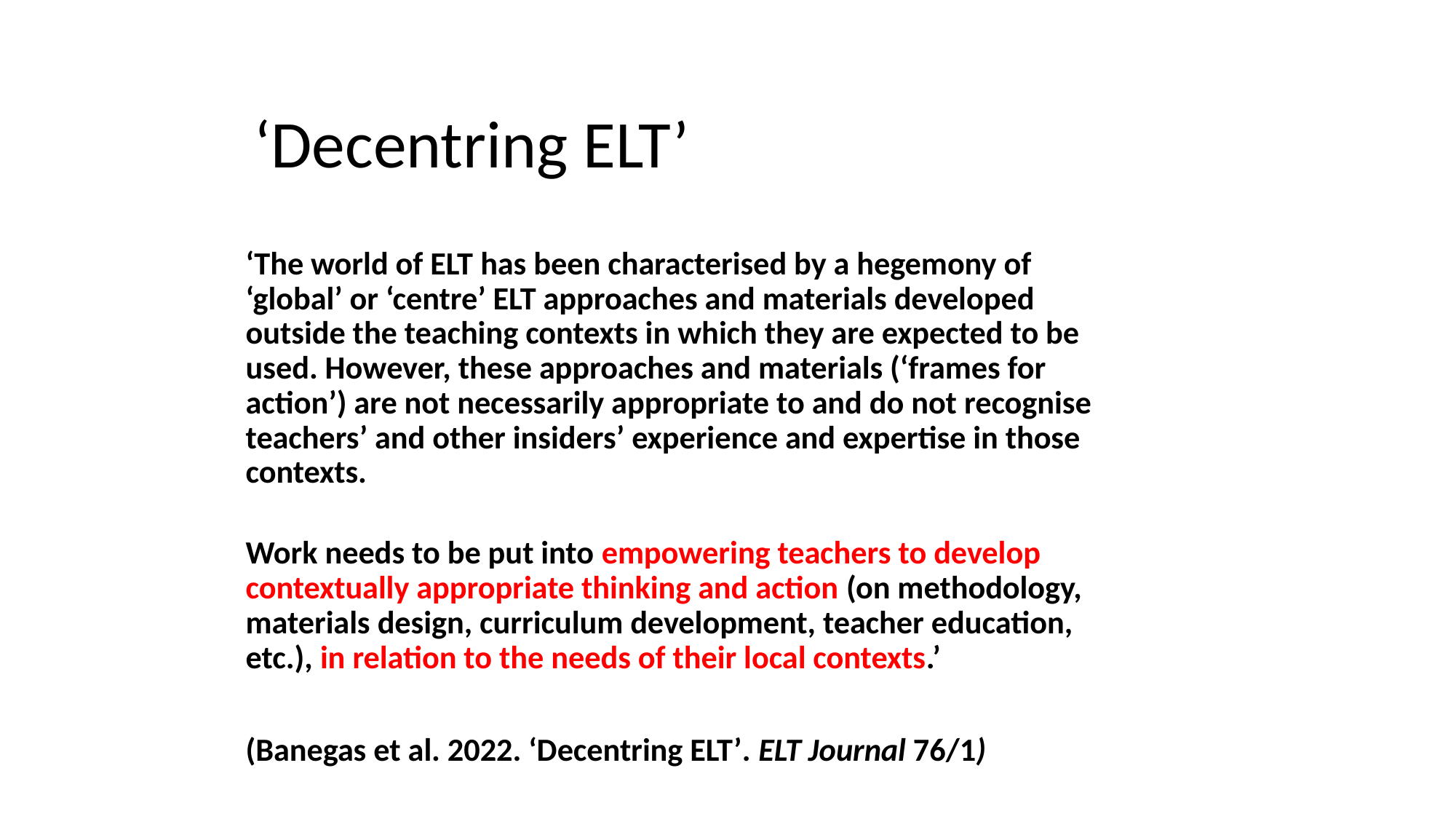

# ‘Decentring ELT’

‘The world of ELT has been characterised by a hegemony of ‘global’ or ‘centre’ ELT approaches and materials developed outside the teaching contexts in which they are expected to be used. However, these approaches and materials (‘frames for action’) are not necessarily appropriate to and do not recognise teachers’ and other insiders’ experience and expertise in those contexts.
Work needs to be put into empowering teachers to develop contextually appropriate thinking and action (on methodology, materials design, curriculum development, teacher education, etc.), in relation to the needs of their local contexts.’

(Banegas et al. 2022. ‘Decentring ELT’. ELT Journal 76/1)